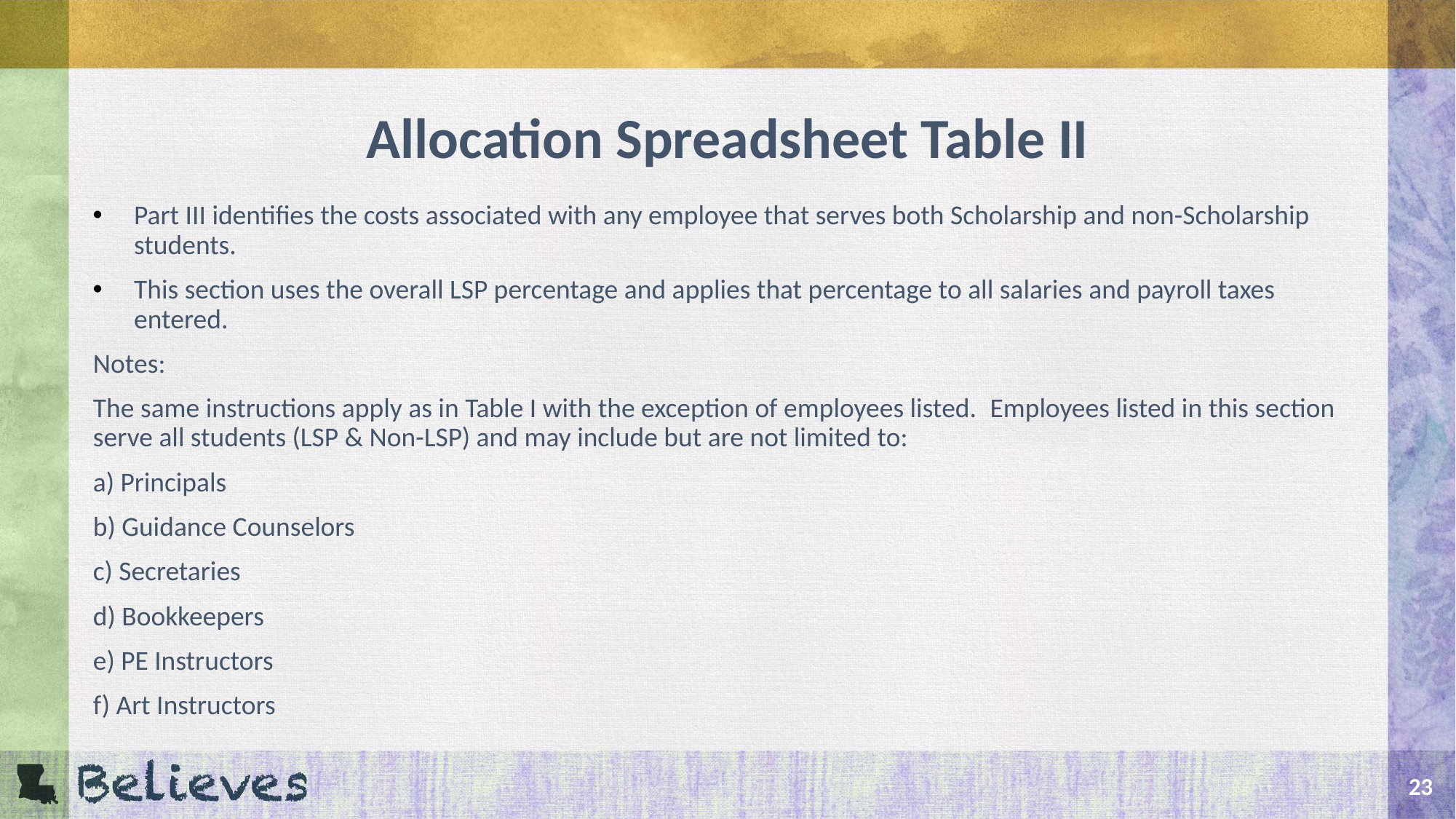

# Allocation Spreadsheet Table II
Part III identifies the costs associated with any employee that serves both Scholarship and non-Scholarship students.
This section uses the overall LSP percentage and applies that percentage to all salaries and payroll taxes entered.
Notes:
The same instructions apply as in Table I with the exception of employees listed.  Employees listed in this section serve all students (LSP & Non-LSP) and may include but are not limited to:
a) Principals
b) Guidance Counselors
c) Secretaries
d) Bookkeepers
e) PE Instructors
f) Art Instructors